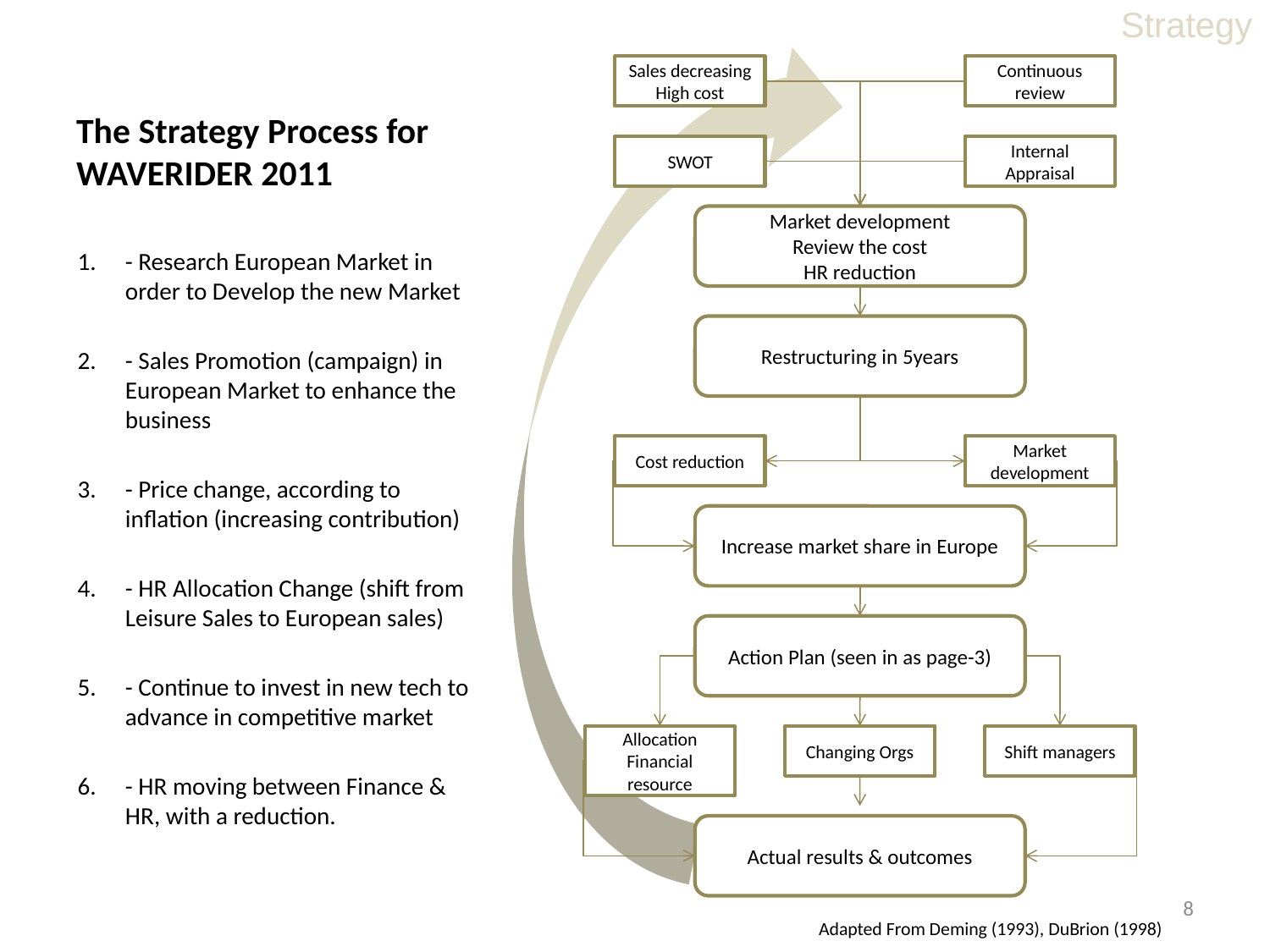

Strategy
# The Strategy Process for WAVERIDER 2011
Sales decreasing
High cost
Continuous review
SWOT
Internal Appraisal

- Research European Market in order to Develop the new Market

- Sales Promotion (campaign) in European Market to enhance the business

- Price change, according to inflation (increasing contribution)

- HR Allocation Change (shift from Leisure Sales to European sales)

- Continue to invest in new tech to advance in competitive market

- HR moving between Finance & HR, with a reduction.

Market development
Review the cost
HR reduction
Restructuring in 5years

Cost reduction
Market development
Increase market share in Europe
Action Plan (seen in as page-3)
Allocation Financial resource
Changing Orgs
Shift managers
Actual results & outcomes
8
Adapted From Deming (1993), DuBrion (1998)